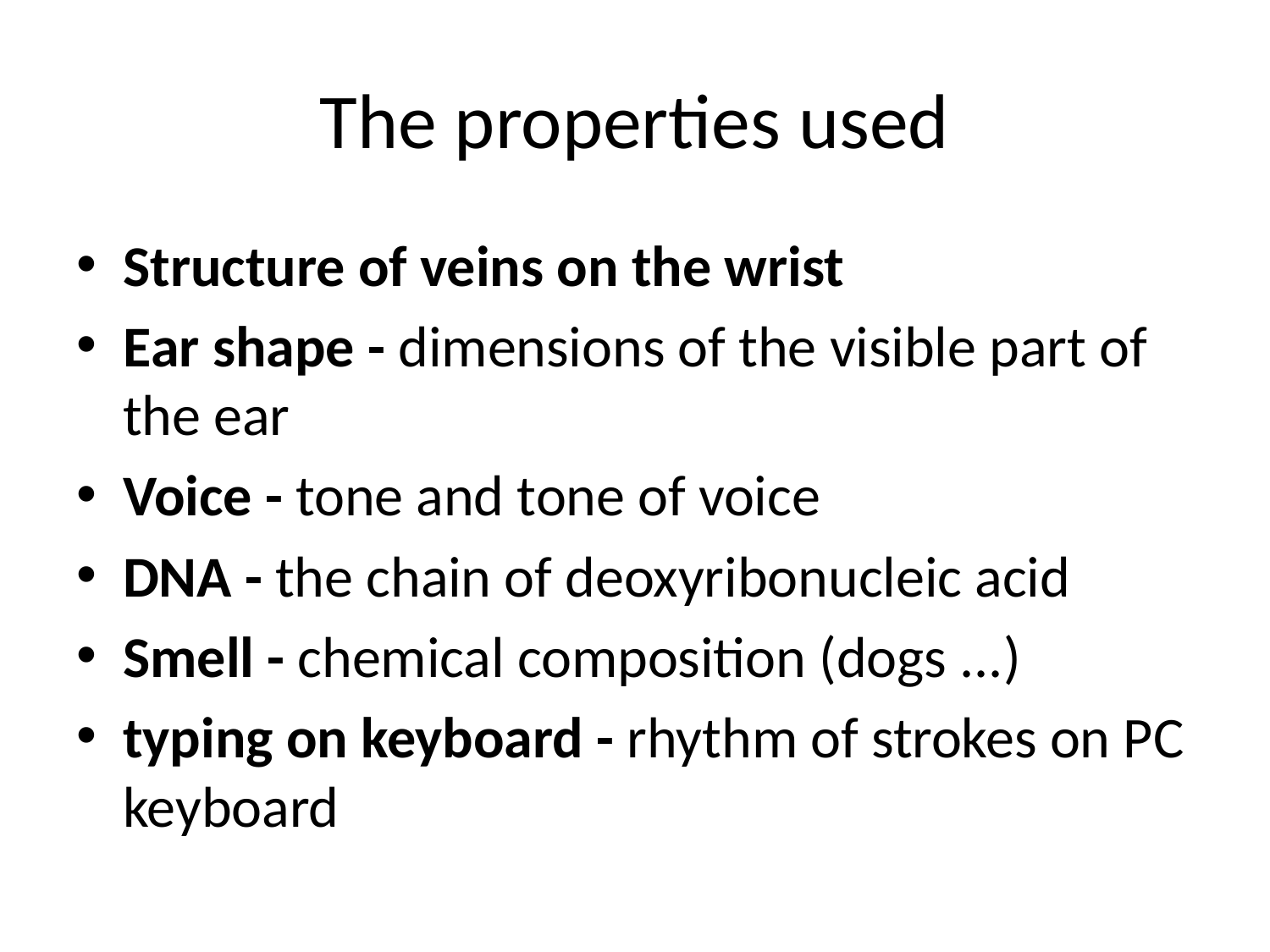

# The properties used
Structure of veins on the wrist
Ear shape - dimensions of the visible part of the ear
Voice - tone and tone of voice
DNA - the chain of deoxyribonucleic acid
Smell - chemical composition (dogs ...)
typing on keyboard - rhythm of strokes on PC keyboard